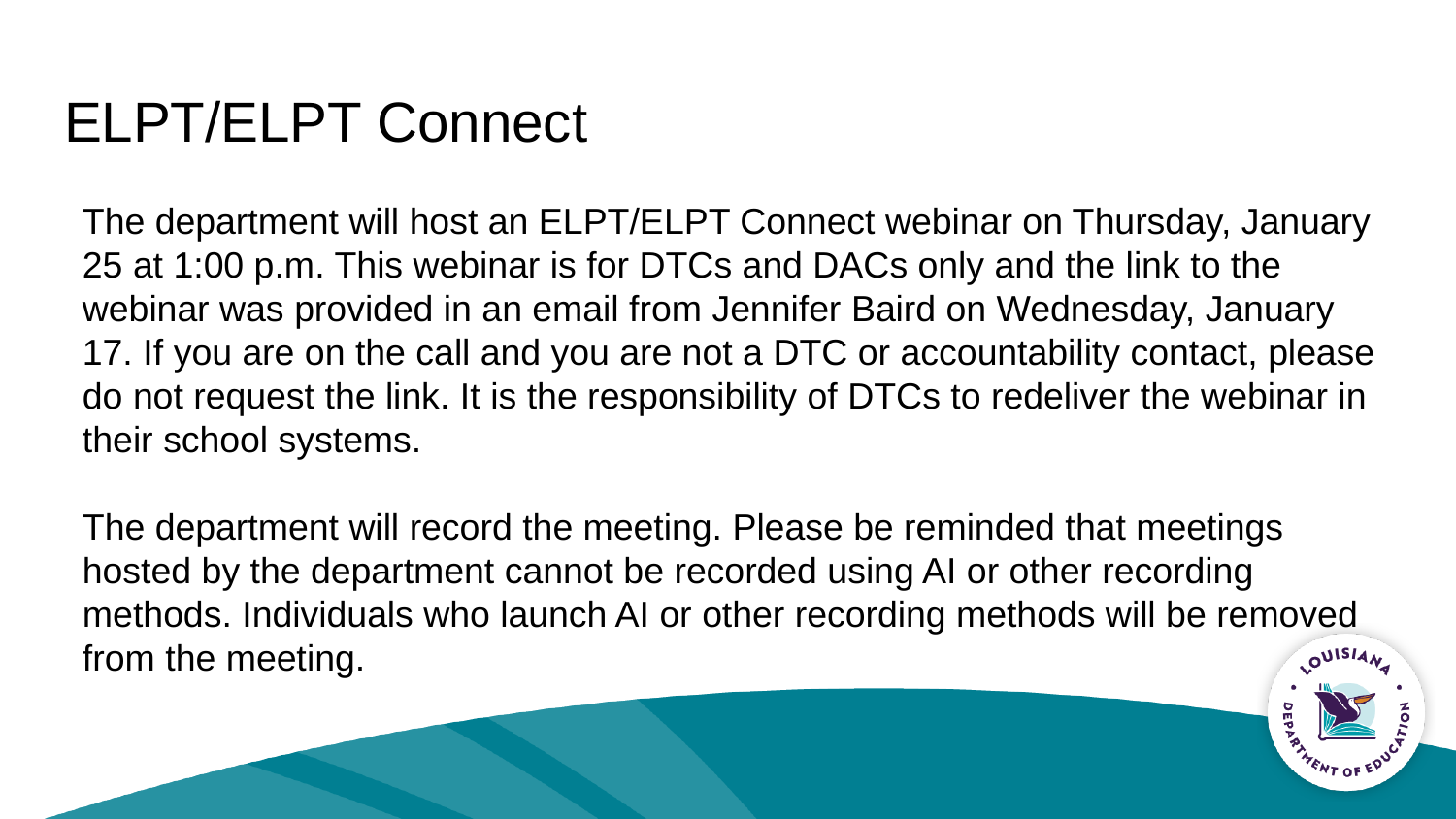

# ELPT/ELPT Connect
The department will host an ELPT/ELPT Connect webinar on Thursday, January 25 at 1:00 p.m. This webinar is for DTCs and DACs only and the link to the webinar was provided in an email from Jennifer Baird on Wednesday, January 17. If you are on the call and you are not a DTC or accountability contact, please do not request the link. It is the responsibility of DTCs to redeliver the webinar in their school systems.

The department will record the meeting. Please be reminded that meetings hosted by the department cannot be recorded using AI or other recording methods. Individuals who launch AI or other recording methods will be removed from the meeting.